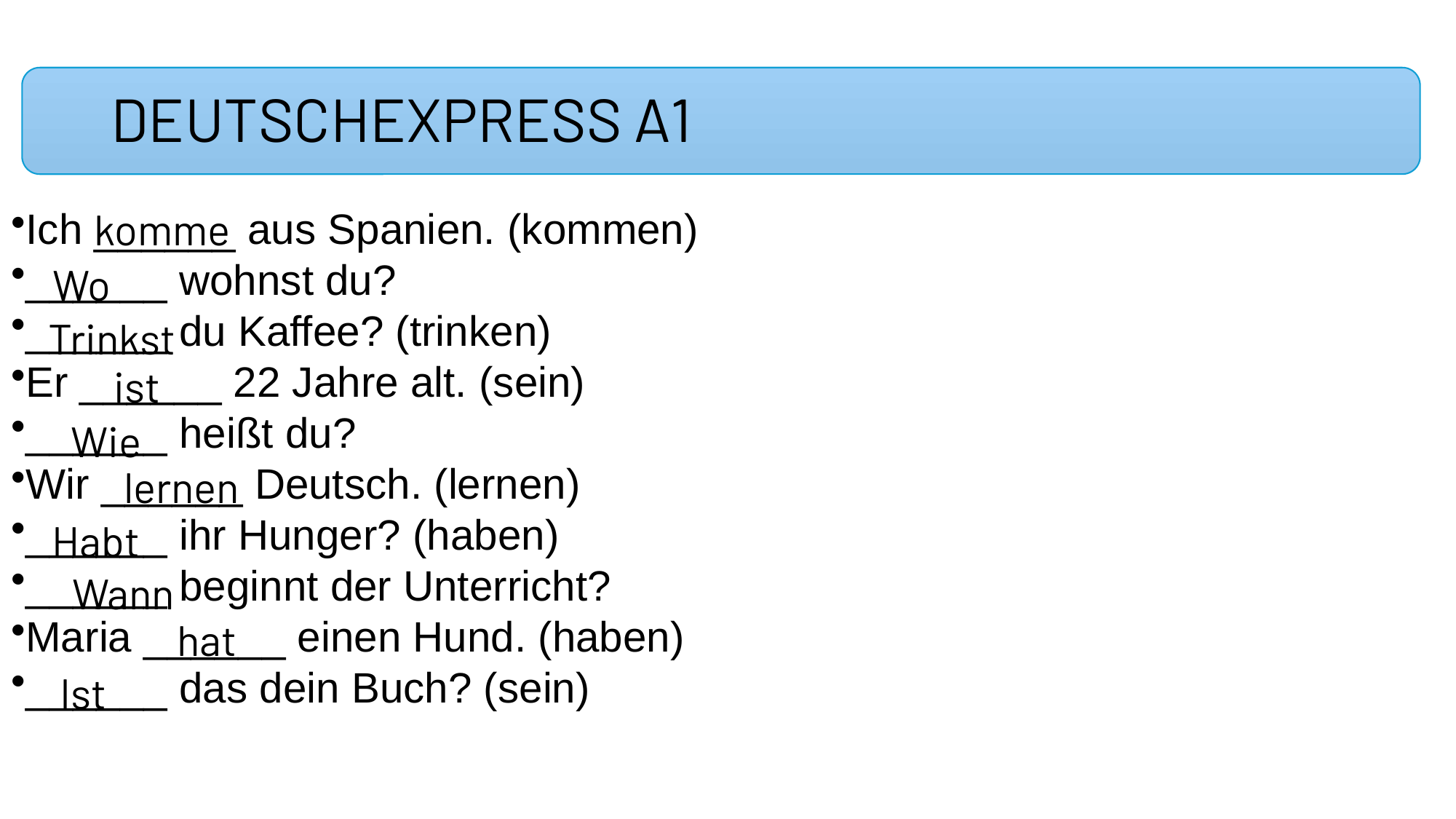

Ich ______ aus Spanien. (kommen)
______ wohnst du?
______ du Kaffee? (trinken)
Er ______ 22 Jahre alt. (sein)
______ heißt du?
Wir ______ Deutsch. (lernen)
______ ihr Hunger? (haben)
______ beginnt der Unterricht?
Maria ______ einen Hund. (haben)
______ das dein Buch? (sein)
# DEUTSCHEXPRESS A1

komme
Wo
Trinkst
ist
Wie
lernen
Habt
Wann
hat
Ist